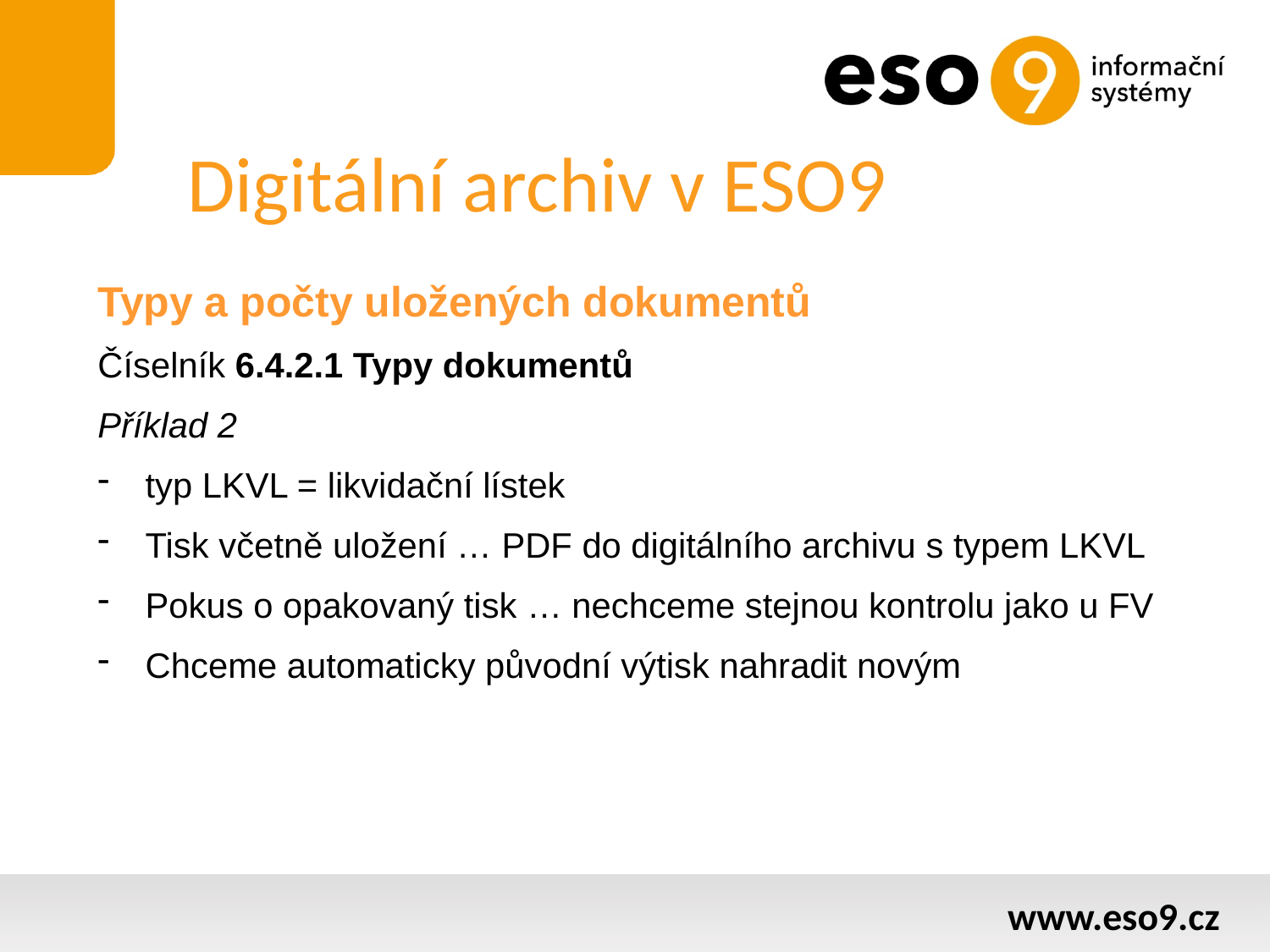

# Digitální archiv v ESO9
Typy a počty uložených dokumentů
Číselník 6.4.2.1 Typy dokumentů
Příklad 2
typ LKVL = likvidační lístek
Tisk včetně uložení … PDF do digitálního archivu s typem LKVL
Pokus o opakovaný tisk … nechceme stejnou kontrolu jako u FV
Chceme automaticky původní výtisk nahradit novým